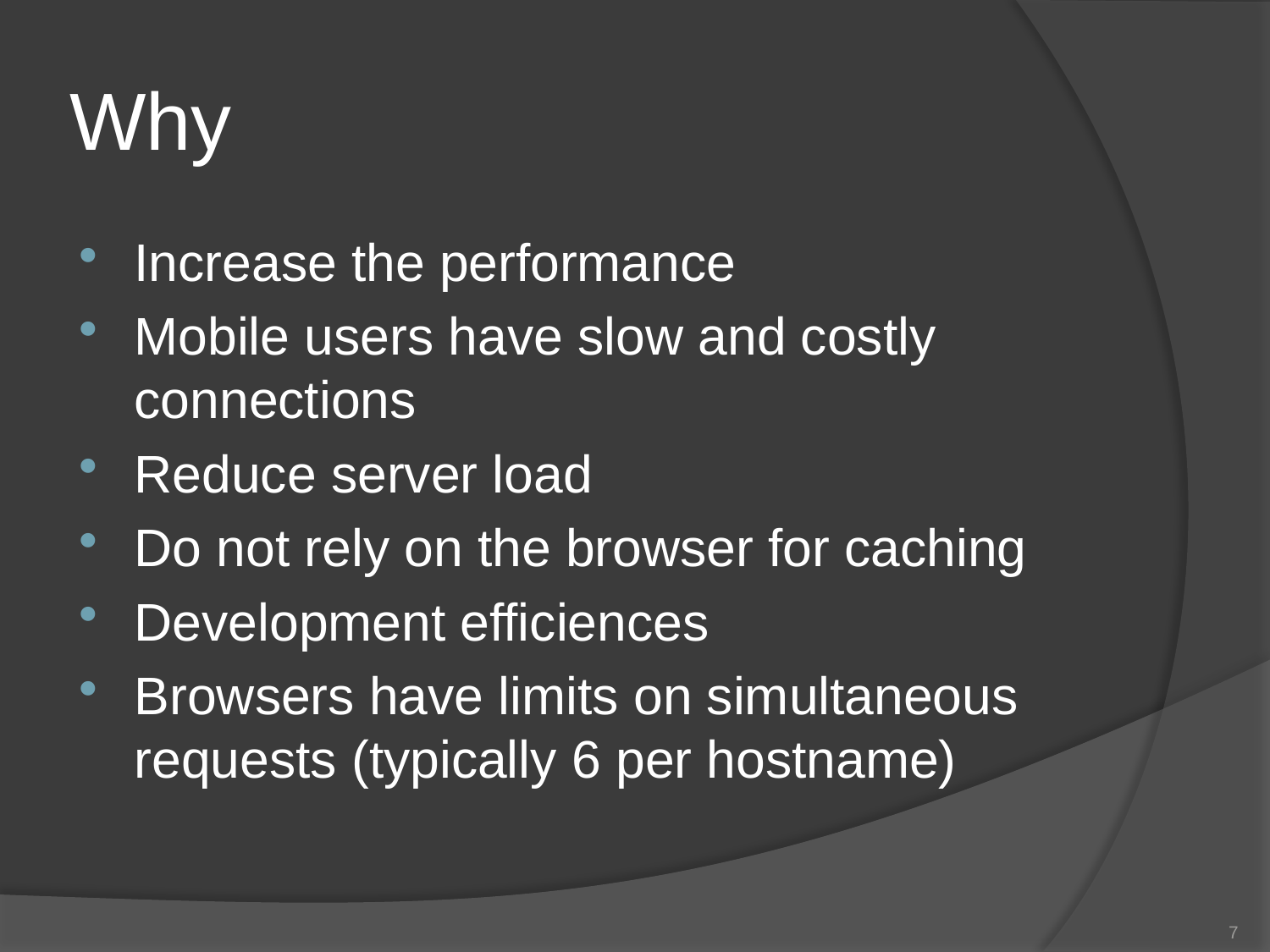

# Why
Increase the performance
Mobile users have slow and costly connections
Reduce server load
Do not rely on the browser for caching
Development efficiences
Browsers have limits on simultaneous requests (typically 6 per hostname)
7